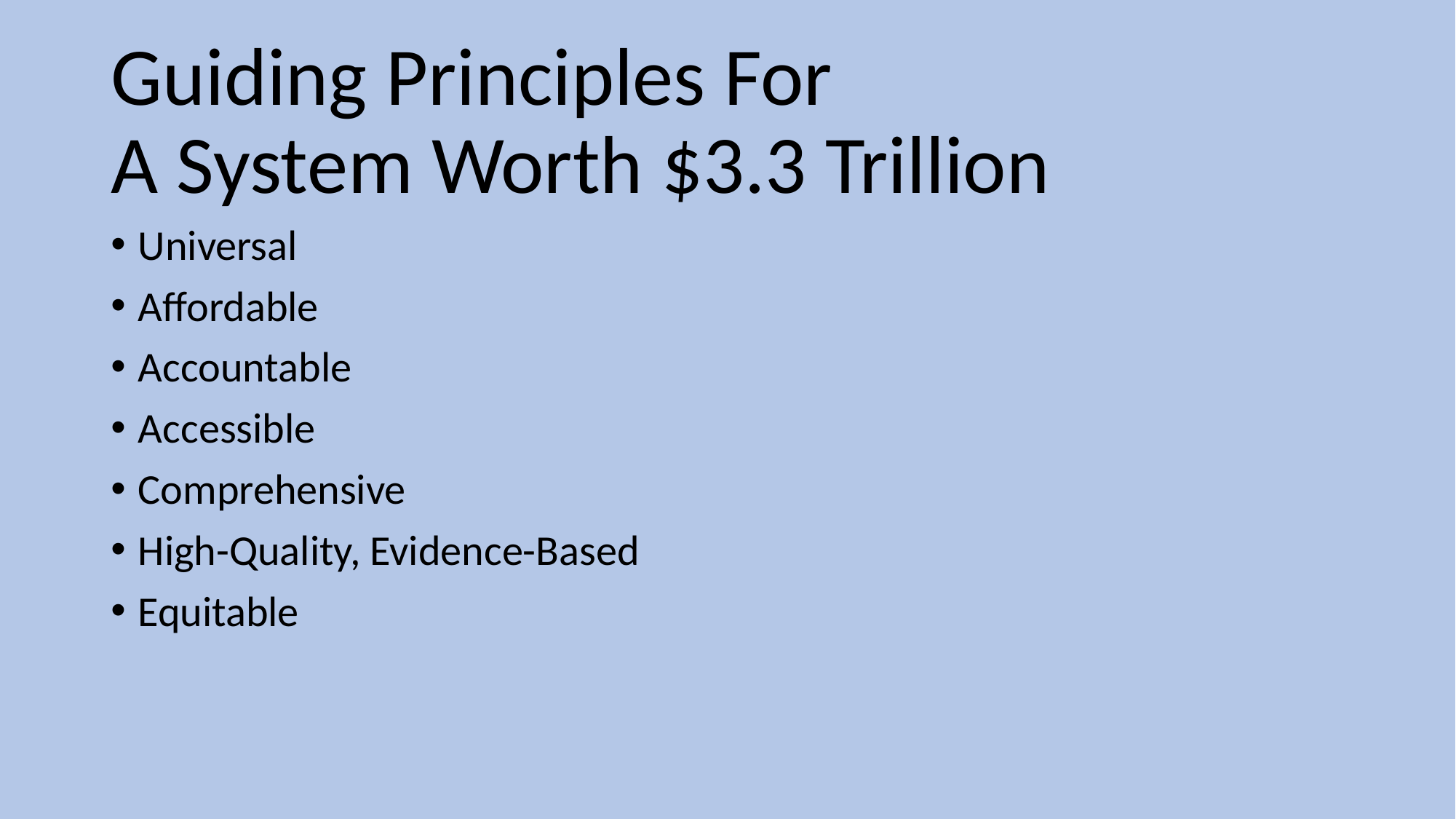

# Guiding Principles For A System Worth $3.3 Trillion
Universal
Affordable
Accountable
Accessible
Comprehensive
High-Quality, Evidence-Based
Equitable